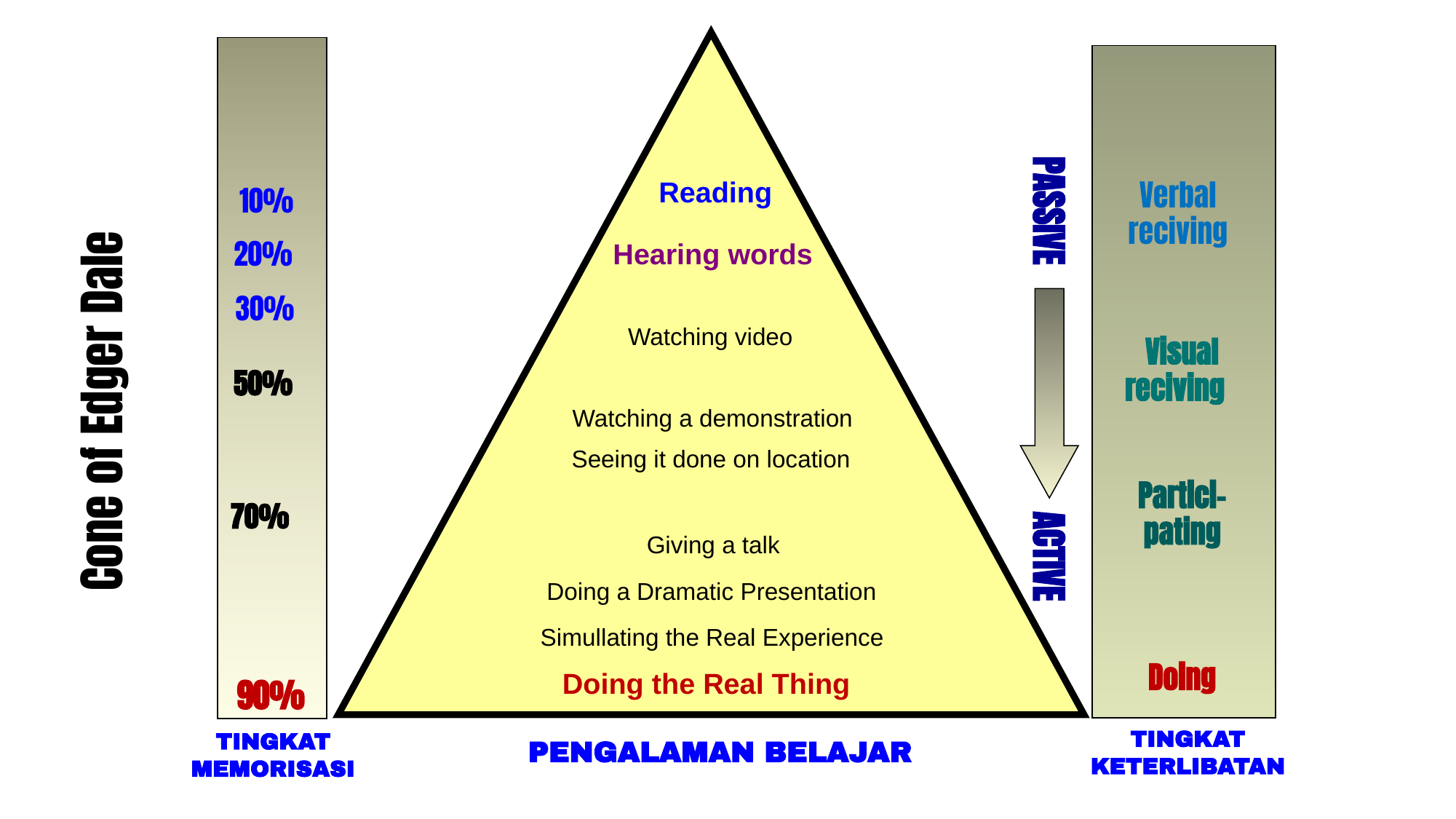

Reading
Hearing words
Watching video
Watching a demonstration
Seeing it done on location
Giving a talk
Doing a Dramatic Presentation
Simullating the Real Experience
Doing the Real Thing

10%
20%
30%
50%
70%
90%

Verbal reciving
Visual reciving
Partici- pating
Doing
PASSIVE

ACTIVE
Looking at picture
# Cone of Edger Dale
Looking at an exhibition
Participating in a discussion
TINGKAT KETERLIBATAN
TINGKAT MEMORISASI
PENGALAMAN BELAJAR